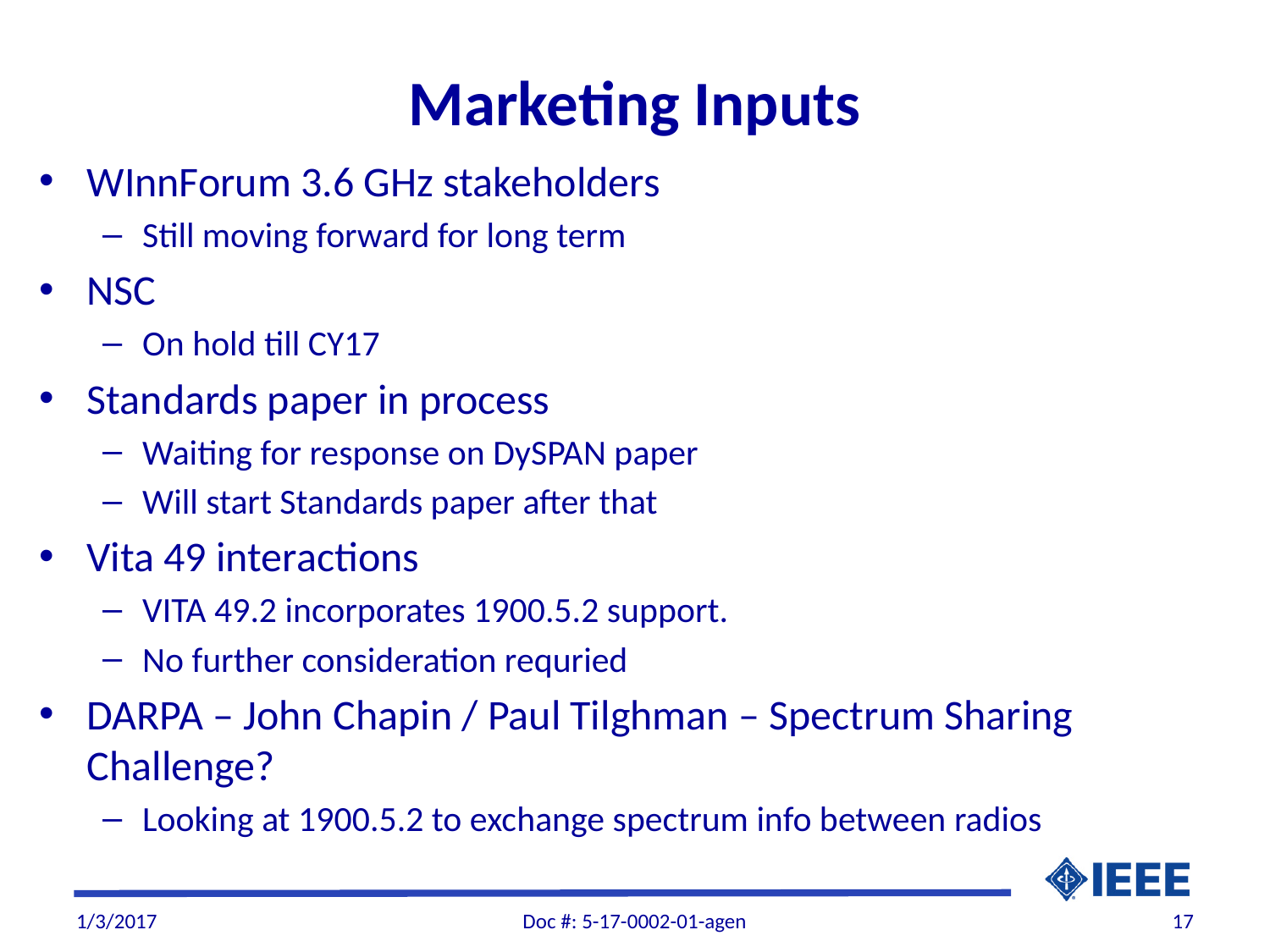

# Marketing Inputs
WInnForum 3.6 GHz stakeholders
Still moving forward for long term
NSC
On hold till CY17
Standards paper in process
Waiting for response on DySPAN paper
Will start Standards paper after that
Vita 49 interactions
VITA 49.2 incorporates 1900.5.2 support.
No further consideration requried
DARPA – John Chapin / Paul Tilghman – Spectrum Sharing Challenge?
Looking at 1900.5.2 to exchange spectrum info between radios
1/3/2017
Doc #: 5-17-0002-01-agen
17